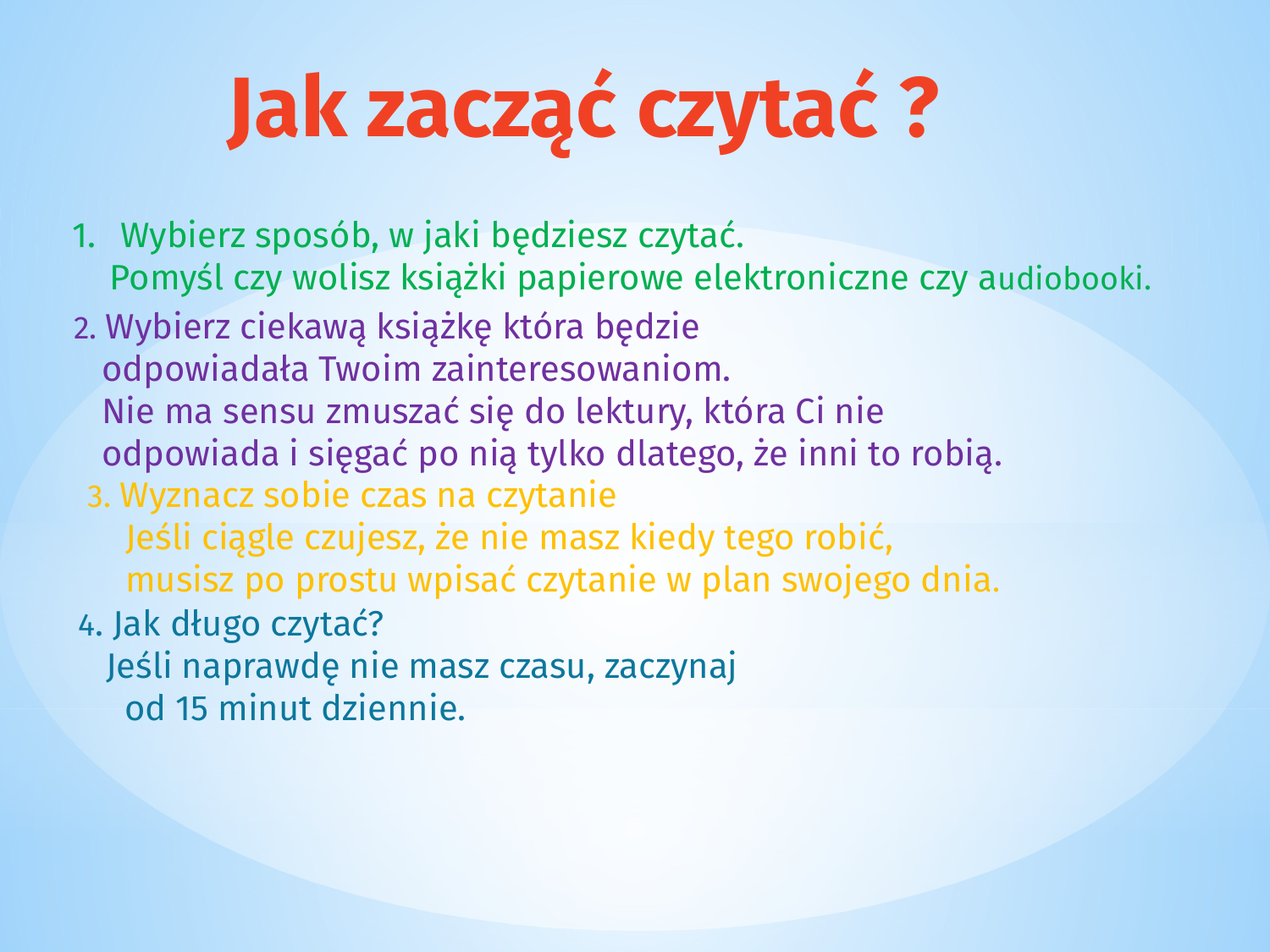

Jak zacząć czytać ?
Wybierz sposób, w jaki będziesz czytać.
    Pomyśl czy wolisz książki papierowe elektroniczne czy audiobooki.
2. Wybierz ciekawą książkę która będzie
   odpowiadała Twoim zainteresowaniom.
   Nie ma sensu zmuszać się do lektury, która Ci nie
   odpowiada i sięgać po nią tylko dlatego, że inni to robią.
3. Wyznacz sobie czas na czytanie
    Jeśli ciągle czujesz, że nie masz kiedy tego robić,
    musisz po prostu wpisać czytanie w plan swojego dnia.
4. Jak długo czytać?
   Jeśli naprawdę nie masz czasu, zaczynaj
     od 15 minut dziennie.